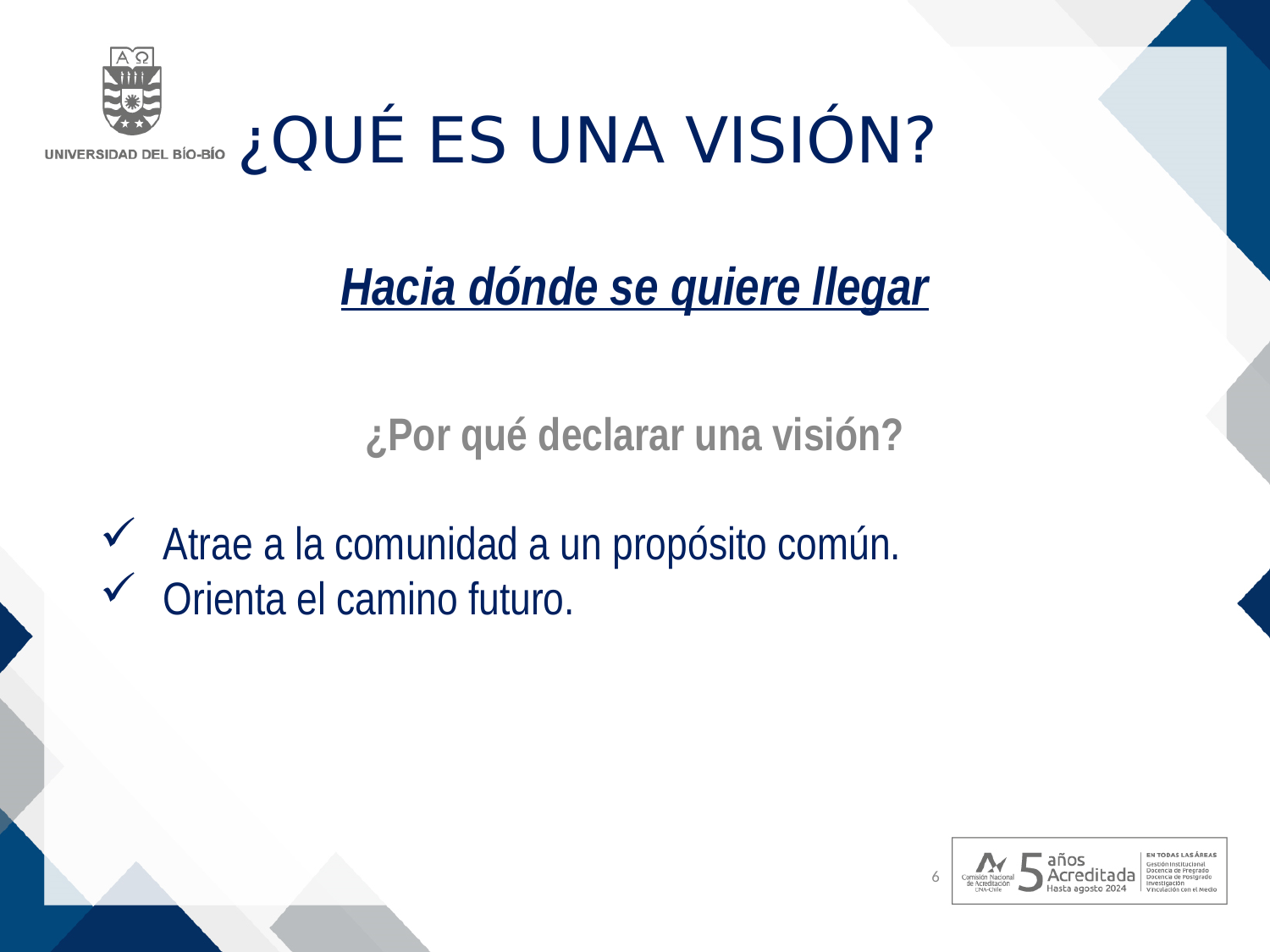

# ¿Qué es una visión?
Hacia dónde se quiere llegar
¿Por qué declarar una visión?

Atrae a la comunidad a un propósito común.
Orienta el camino futuro.
6